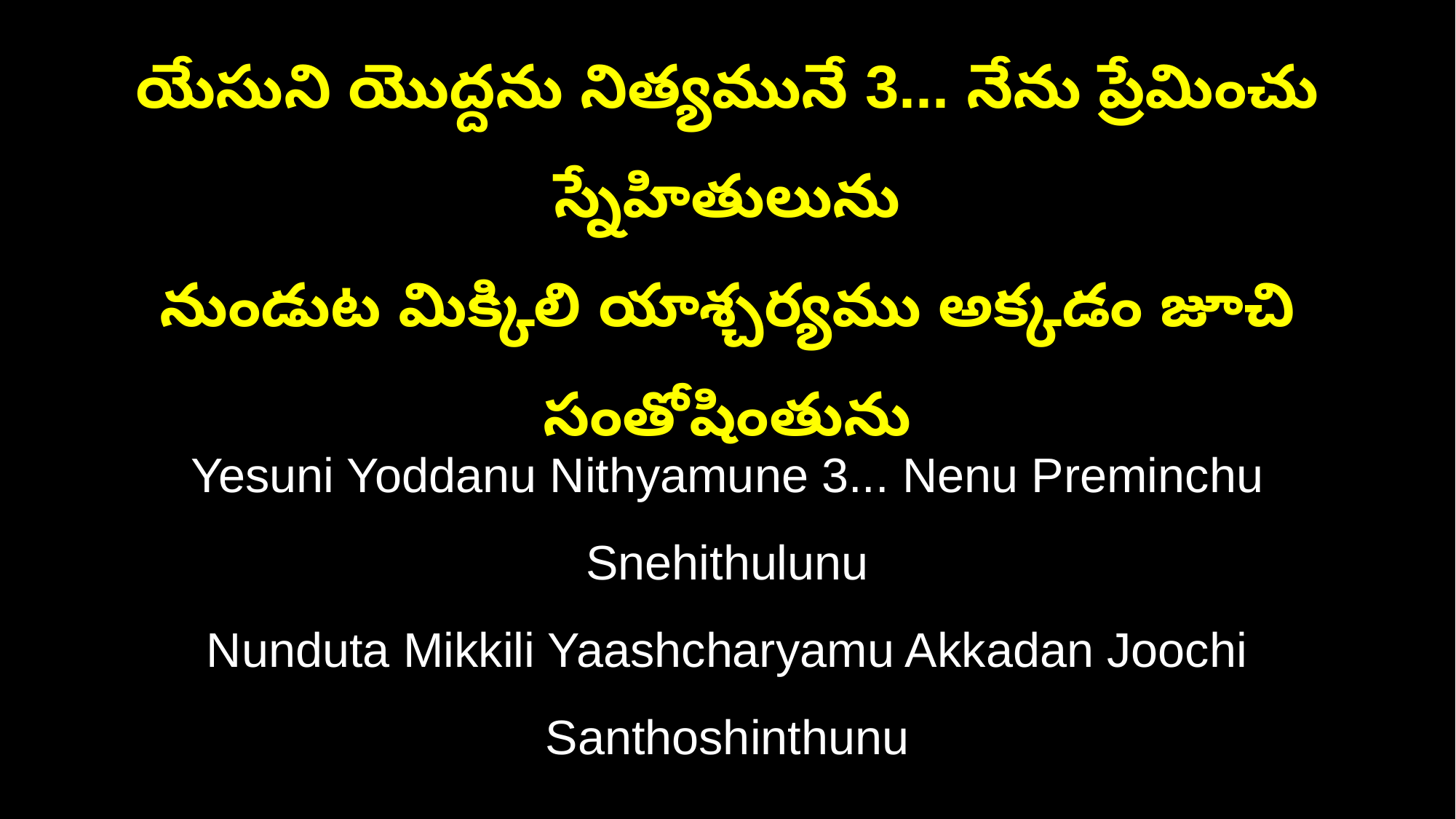

యేసుని యొద్దను నిత్యమునే 3... నేను ప్రేమించు స్నేహితులును
నుండుట మిక్కిలి యాశ్చర్యము అక్కడం జూచి సంతోషింతును
Yesuni Yoddanu Nithyamune 3... Nenu Preminchu Snehithulunu
Nunduta Mikkili Yaashcharyamu Akkadan Joochi Santhoshinthunu